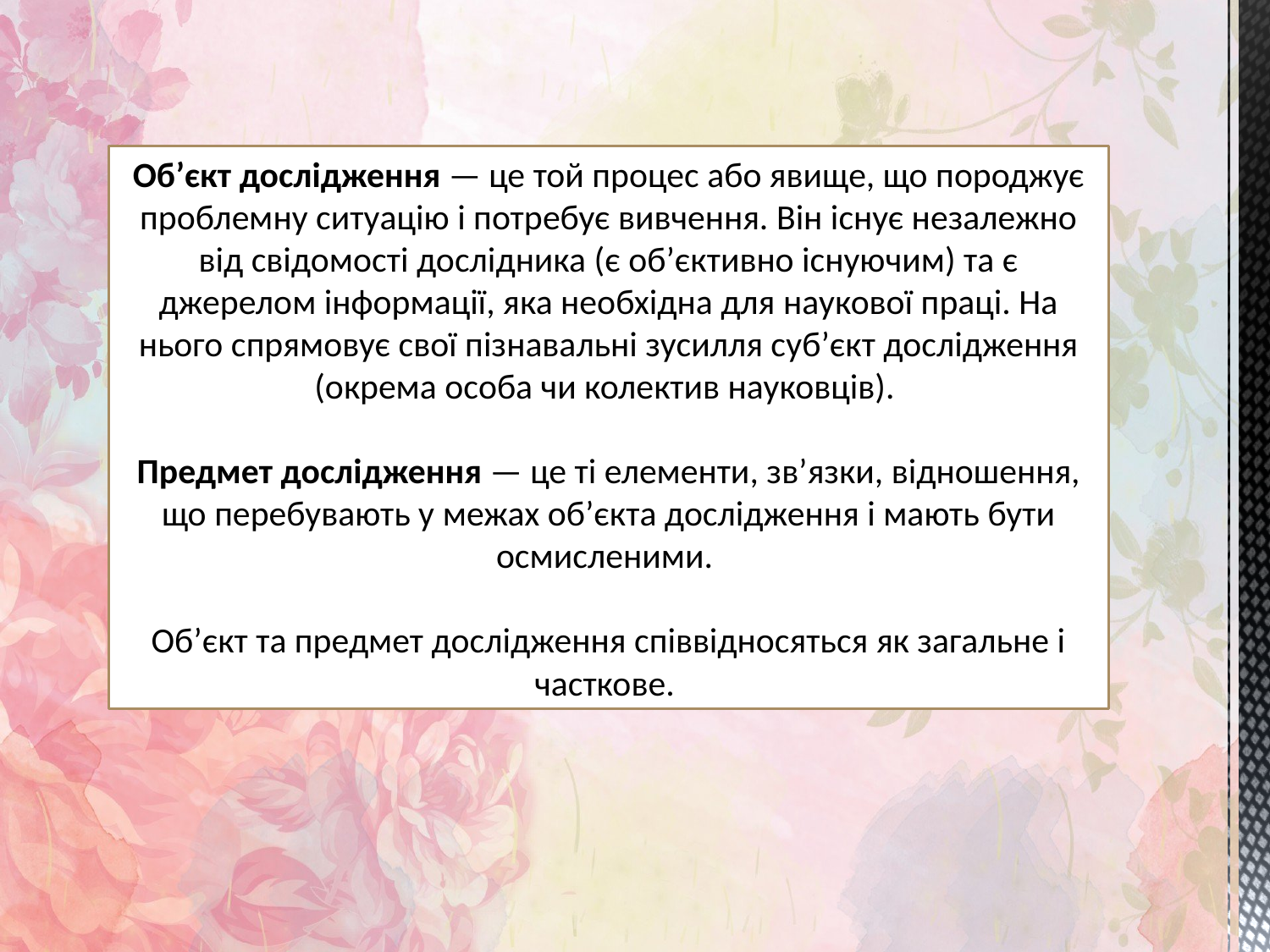

Об’єкт дослідження — це той процес або явище, що породжує проблемну ситуацію і потребує вивчення. Він існує незалежно від свідомості дослідника (є об’єктивно існуючим) та є джерелом інформації, яка необхідна для наукової праці. На нього спрямовує свої пізнавальні зусилля суб’єкт дослідження (окрема особа чи колектив науковців).

Предмет дослідження — це ті елементи, зв’язки, відношення, що перебувають у межах об’єкта дослідження і мають бути осмисленими.

Об’єкт та предмет дослідження співвідносяться як загальне і часткове.